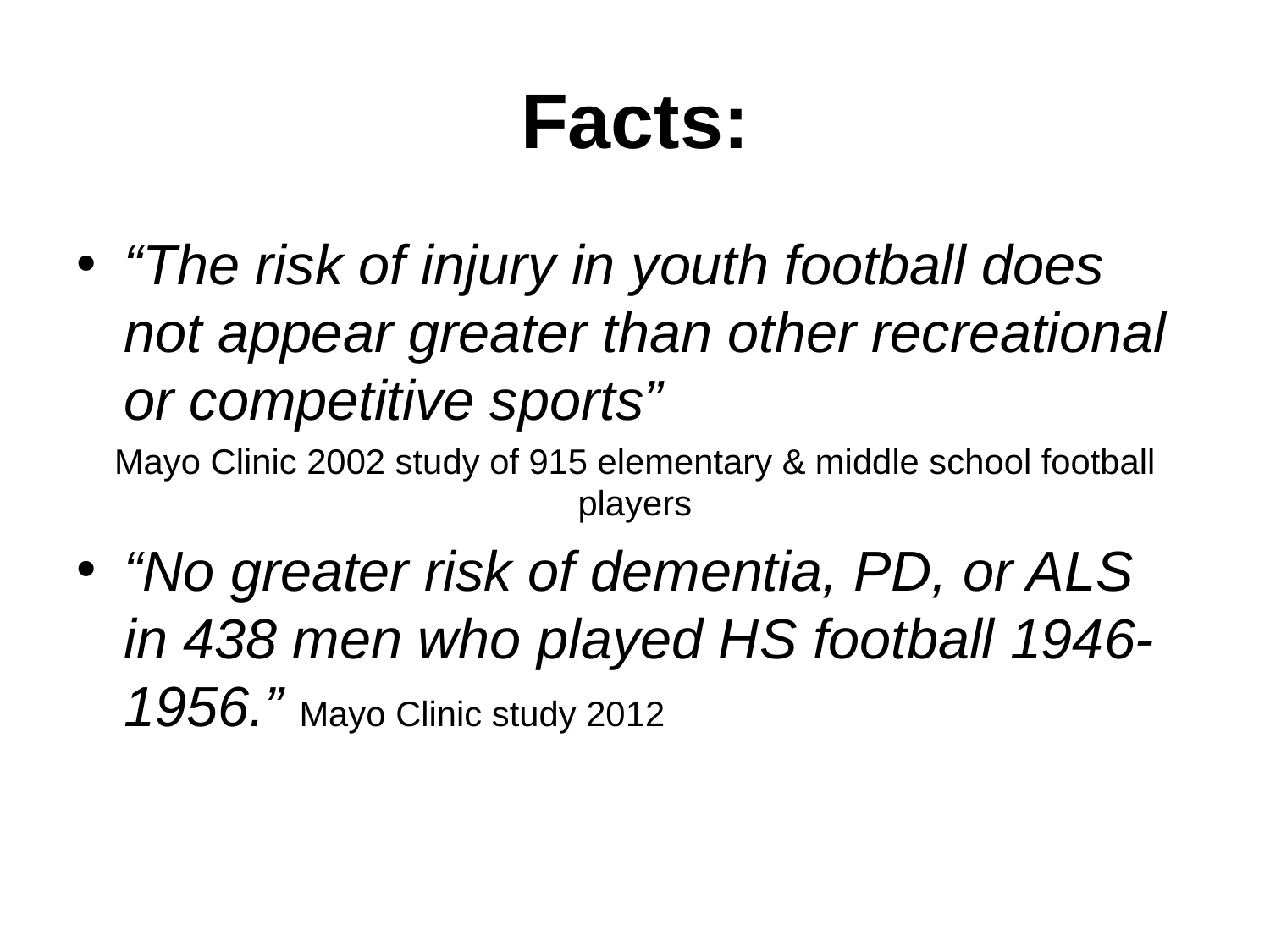

# Facts:
“The risk of injury in youth football does not appear greater than other recreational or competitive sports”
Mayo Clinic 2002 study of 915 elementary & middle school football players
“No greater risk of dementia, PD, or ALS in 438 men who played HS football 1946-1956.” Mayo Clinic study 2012